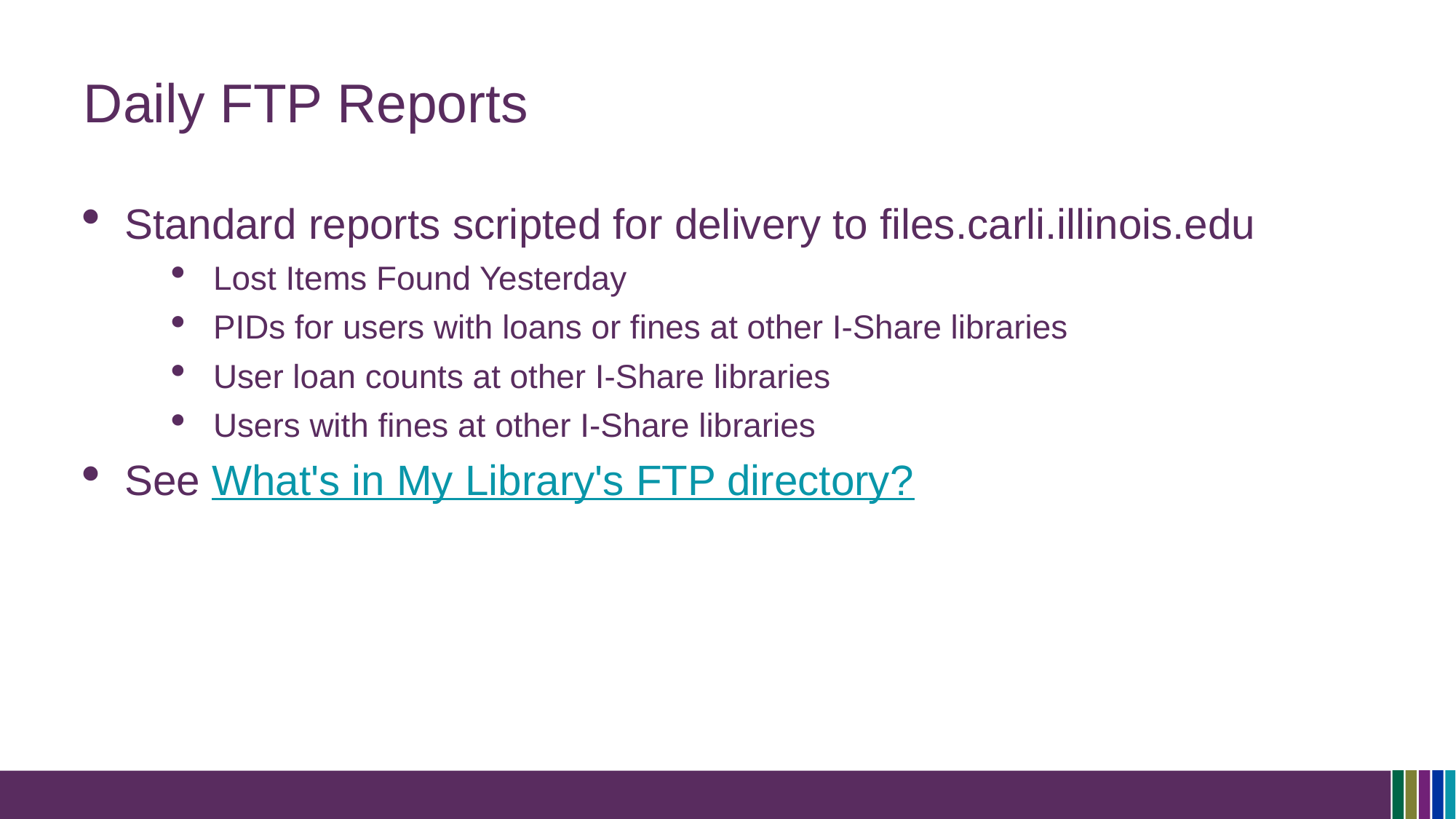

# Daily FTP Reports
Standard reports scripted for delivery to files.carli.illinois.edu
Lost Items Found Yesterday
PIDs for users with loans or fines at other I-Share libraries
User loan counts at other I-Share libraries
Users with fines at other I-Share libraries
See What's in My Library's FTP directory?